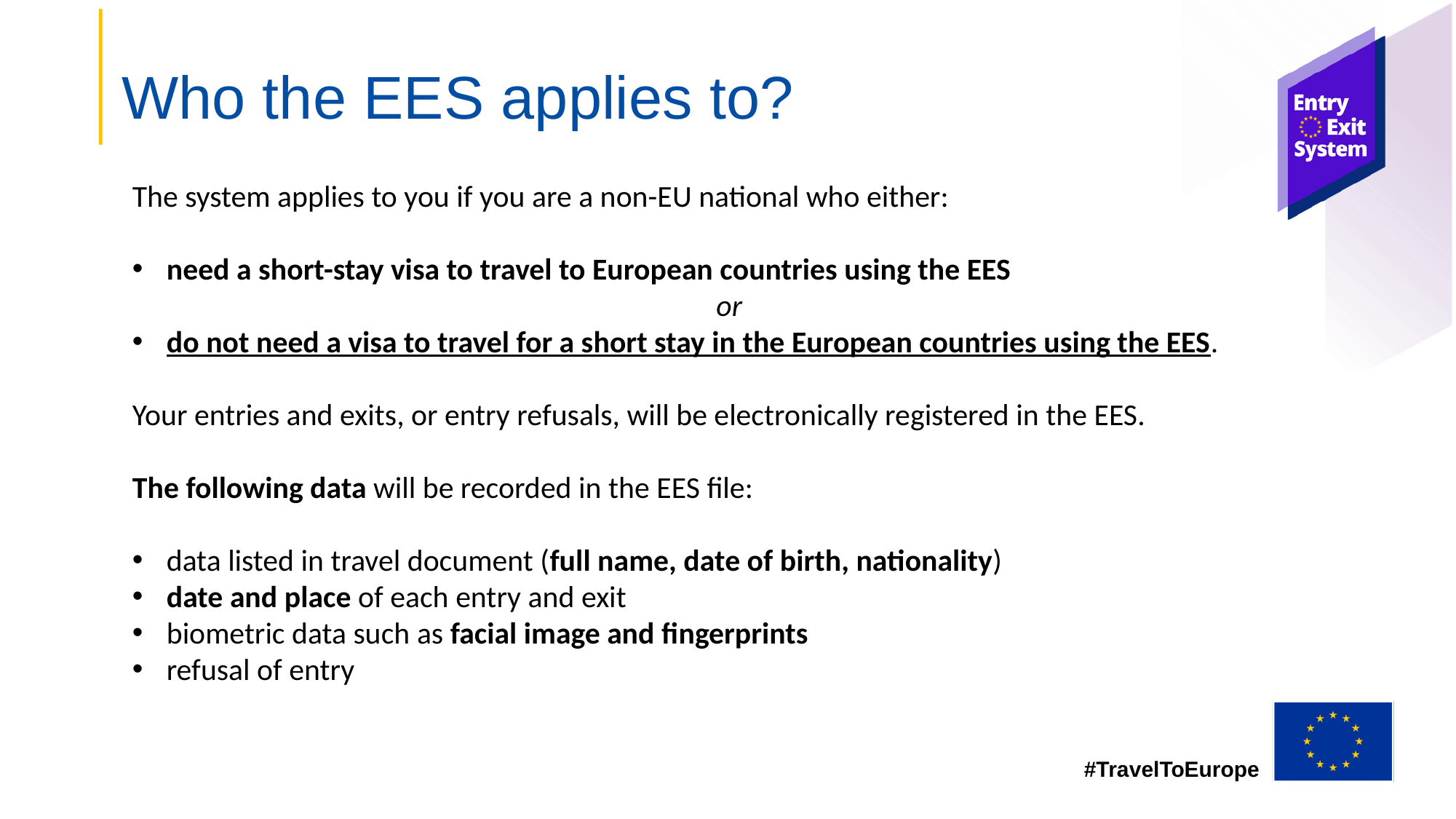

Who the EES applies to?
The system applies to you if you are a non-EU national who either:

need a short-stay visa to travel to European countries using the EES
or
do not need a visa to travel for a short stay in the European countries using the EES.

Your entries and exits, or entry refusals, will be electronically registered in the EES.

The following data will be recorded in the EES file:

data listed in travel document (full name, date of birth, nationality)
date and place of each entry and exit
biometric data such as facial image and fingerprints
refusal of entry

#TravelToEurope